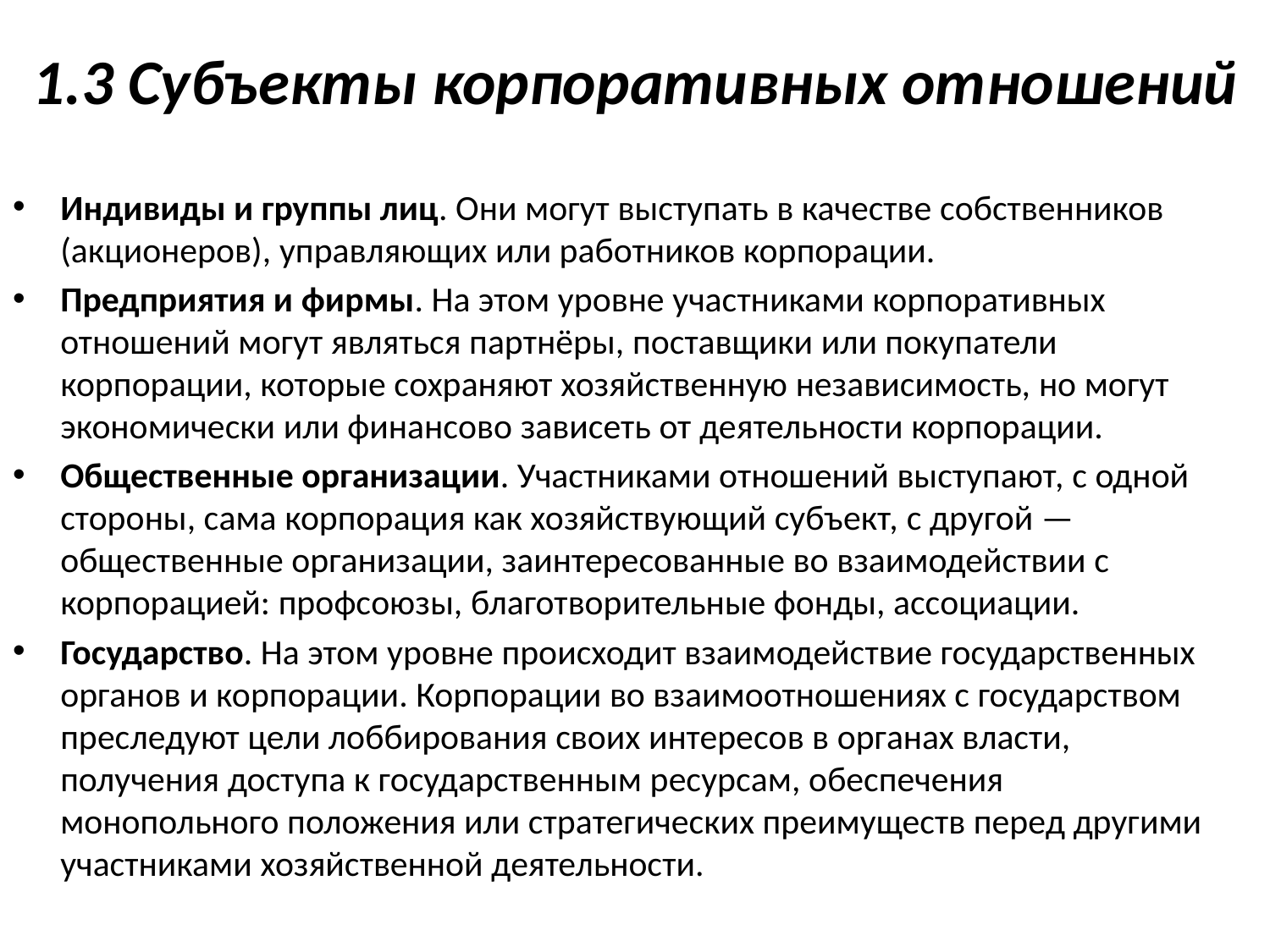

# 1.3 Субъекты корпоративных отношений
Индивиды и группы лиц. Они могут выступать в качестве собственников (акционеров), управляющих или работников корпорации.
Предприятия и фирмы. На этом уровне участниками корпоративных отношений могут являться партнёры, поставщики или покупатели корпорации, которые сохраняют хозяйственную независимость, но могут экономически или финансово зависеть от деятельности корпорации.
Общественные организации. Участниками отношений выступают, с одной стороны, сама корпорация как хозяйствующий субъект, с другой — общественные организации, заинтересованные во взаимодействии с корпорацией: профсоюзы, благотворительные фонды, ассоциации.
Государство. На этом уровне происходит взаимодействие государственных органов и корпорации. Корпорации во взаимоотношениях с государством преследуют цели лоббирования своих интересов в органах власти, получения доступа к государственным ресурсам, обеспечения монопольного положения или стратегических преимуществ перед другими участниками хозяйственной деятельности.